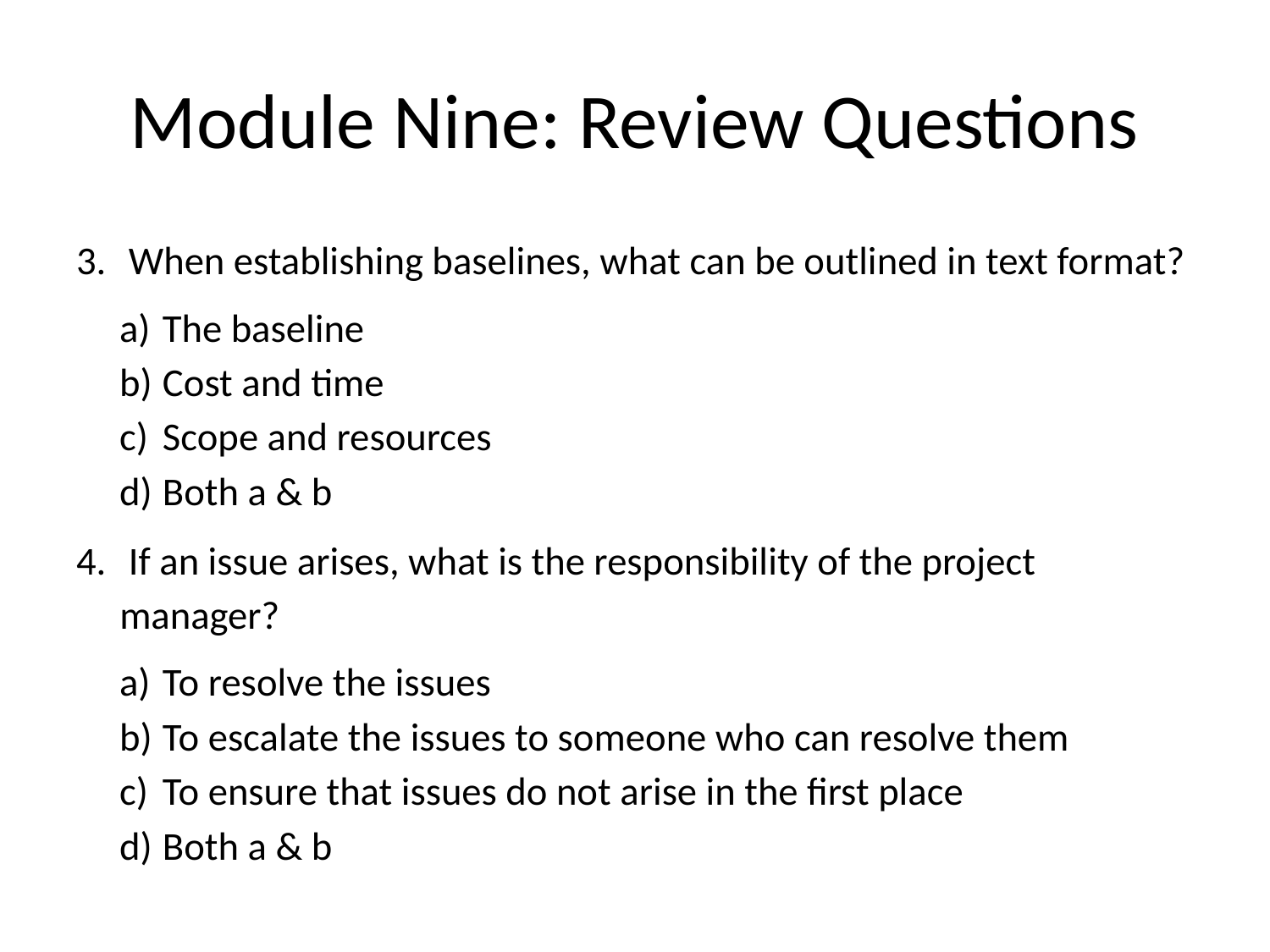

# Module Nine: Review Questions
 When establishing baselines, what can be outlined in text format?
The baseline
Cost and time
Scope and resources
Both a & b
 If an issue arises, what is the responsibility of the project manager?
To resolve the issues
To escalate the issues to someone who can resolve them
To ensure that issues do not arise in the first place
Both a & b